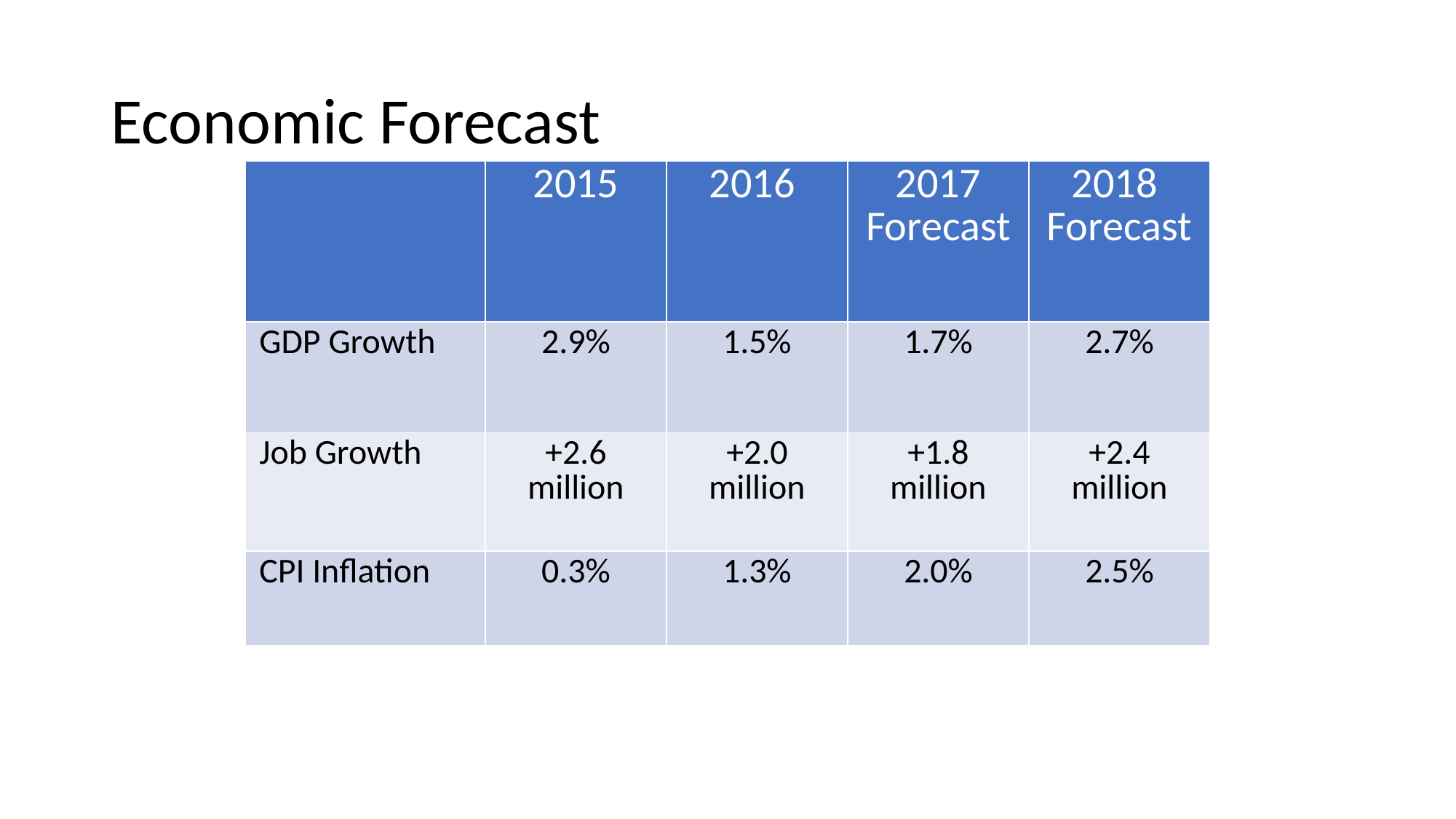

# Economic Forecast
|  | 2015 | 2016 | 2017 Forecast | 2018 Forecast |
| --- | --- | --- | --- | --- |
| GDP Growth | 2.9% | 1.5% | 1.7% | 2.7% |
| Job Growth | +2.6 million | +2.0 million | +1.8 million | +2.4 million |
| CPI Inflation | 0.3% | 1.3% | 2.0% | 2.5% |